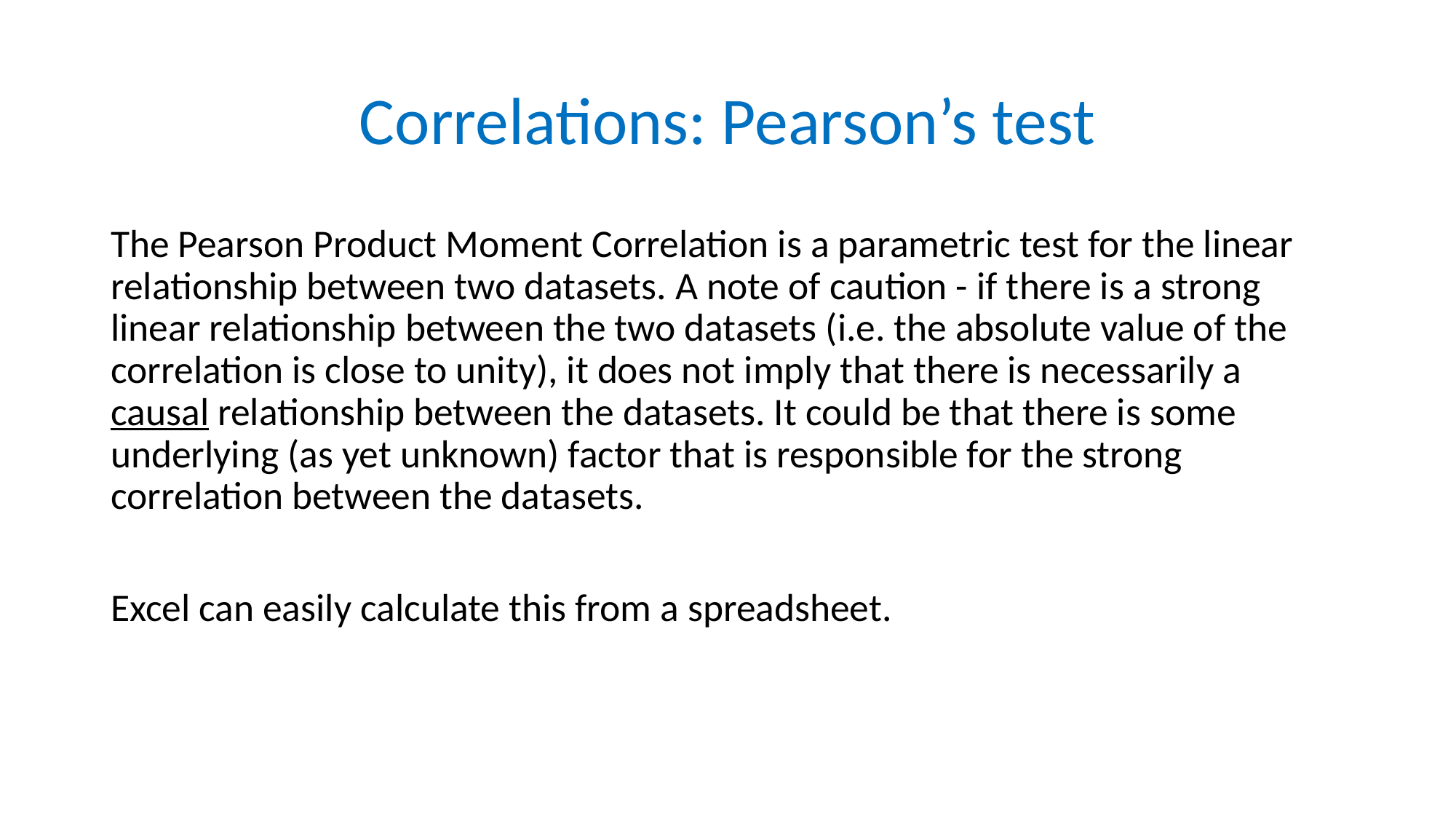

# Correlations: Pearson’s test
The Pearson Product Moment Correlation is a parametric test for the linear relationship between two datasets. A note of caution - if there is a strong linear relationship between the two datasets (i.e. the absolute value of the correlation is close to unity), it does not imply that there is necessarily a causal relationship between the datasets. It could be that there is some underlying (as yet unknown) factor that is responsible for the strong correlation between the datasets.

Excel can easily calculate this from a spreadsheet.